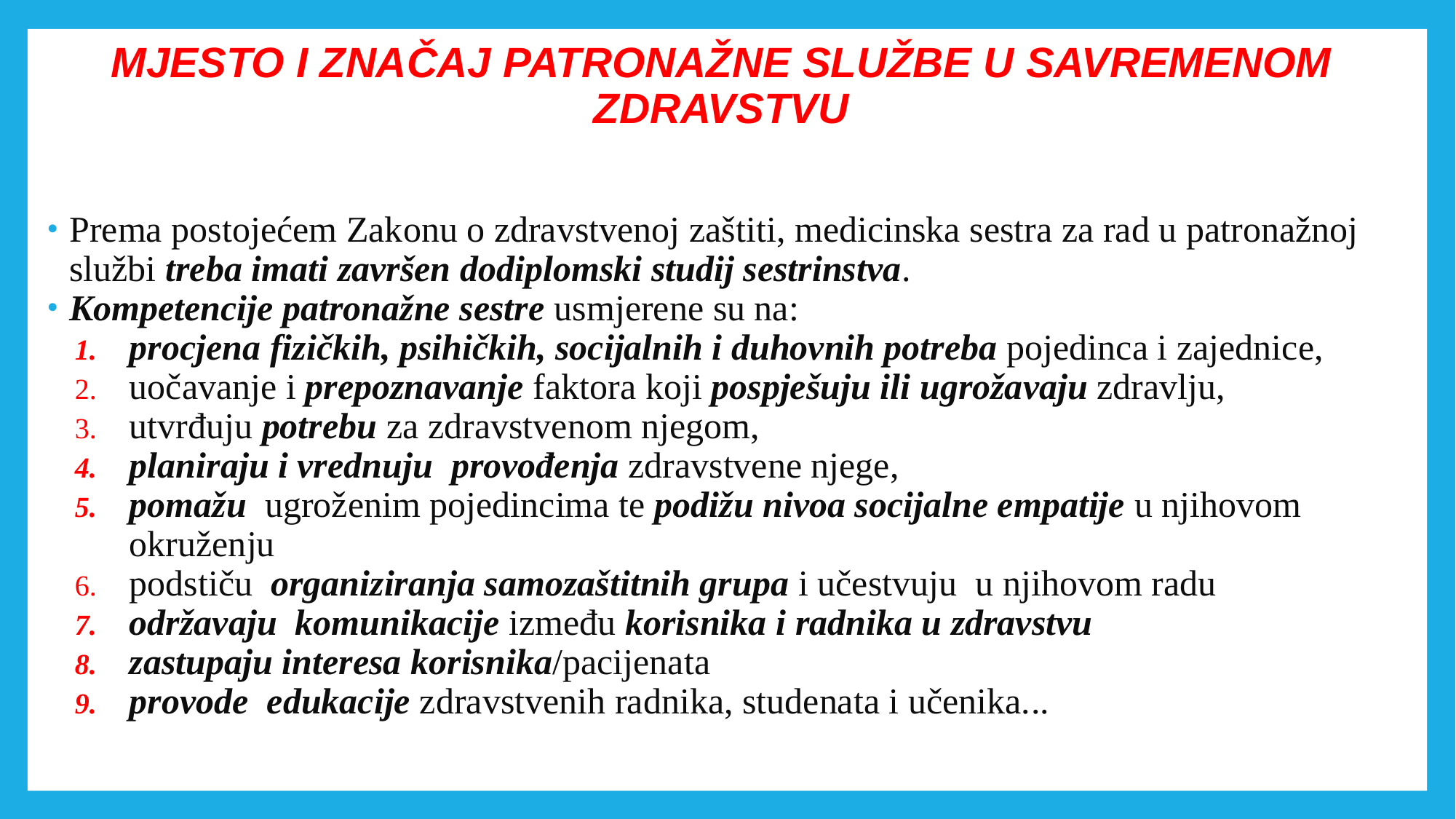

# MJESTO I ZNAČAJ PATRONAŽNE SLUŽBE U SAVREMENOM ZDRAVSTVU
Prema postojećem Zakonu o zdravstvenoj zaštiti, medicinska sestra za rad u patronažnoj službi treba imati završen dodiplomski studij sestrinstva.
Kompetencije patronažne sestre usmjerene su na:
procjena fizičkih, psihičkih, socijalnih i duhovnih potreba pojedinca i zajednice,
uočavanje i prepoznavanje faktora koji pospješuju ili ugrožavaju zdravlju,
utvrđuju potrebu za zdravstvenom njegom,
planiraju i vrednuju  provođenja zdravstvene njege,
pomažu  ugroženim pojedincima te podižu nivoa socijalne empatije u njihovom okruženju
podstiču  organiziranja samozaštitnih grupa i učestvuju  u njihovom radu
održavaju  komunikacije između korisnika i radnika u zdravstvu
zastupaju interesa korisnika/pacijenata
provode  edukacije zdravstvenih radnika, studenata i učenika...